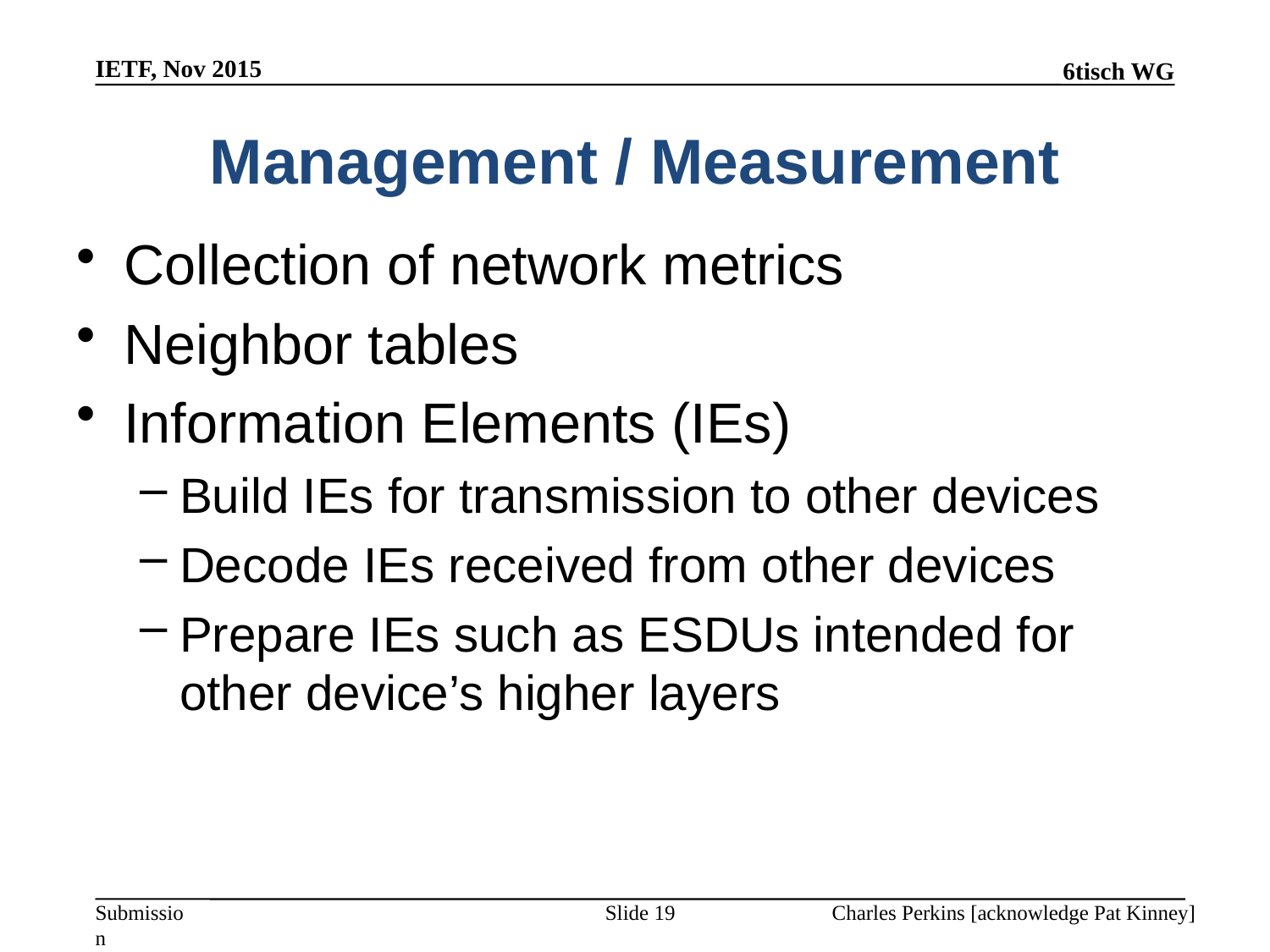

IETF, Nov 2015
# Management / Measurement
Collection of network metrics
Neighbor tables
Information Elements (IEs)
Build IEs for transmission to other devices
Decode IEs received from other devices
Prepare IEs such as ESDUs intended for other device’s higher layers
Slide 19
Charles Perkins [acknowledge Pat Kinney]